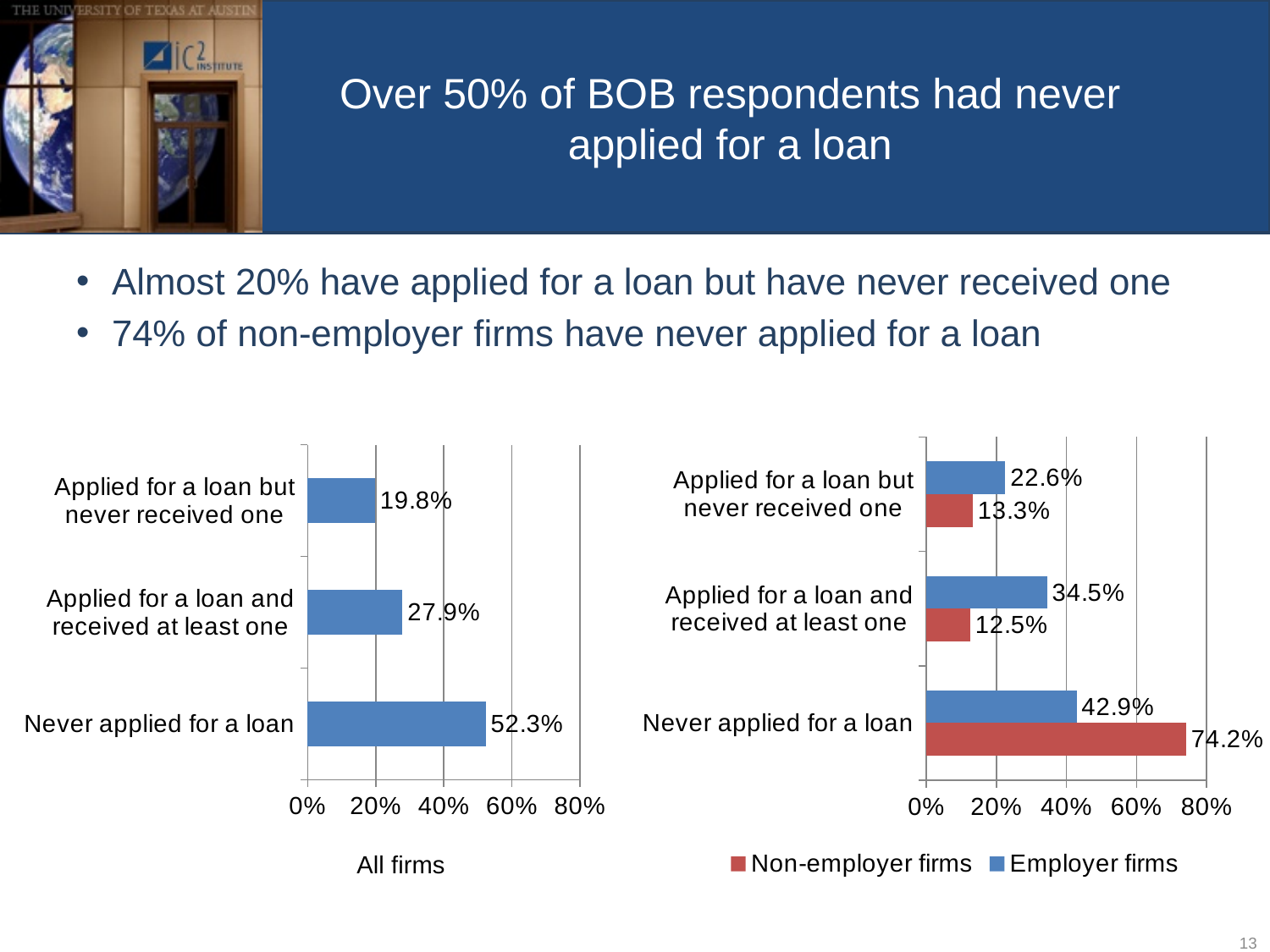

# Over 50% of BOB respondents had never applied for a loan
Almost 20% have applied for a loan but have never received one
74% of non-employer firms have never applied for a loan

### Chart

| Category | Employer firms | Non-employer firms |
|---|---|---|
| Applied for a loan but never received one | 0.225755166931638 | 0.132841328413284 |
| Applied for a loan and received at least one | 0.344992050874404 | 0.125461254612546 |
| Never applied for a loan | 0.429252782193959 | 0.74169741697417 |

### Chart

| Category | Total BOB 51%+ |
|---|---|
| Applied for a loan but never received one | 0.197777777777778 |
| Applied for a loan and received at least one | 0.278888888888889 |
| Never applied for a loan | 0.523333333333333 |
All firms
13